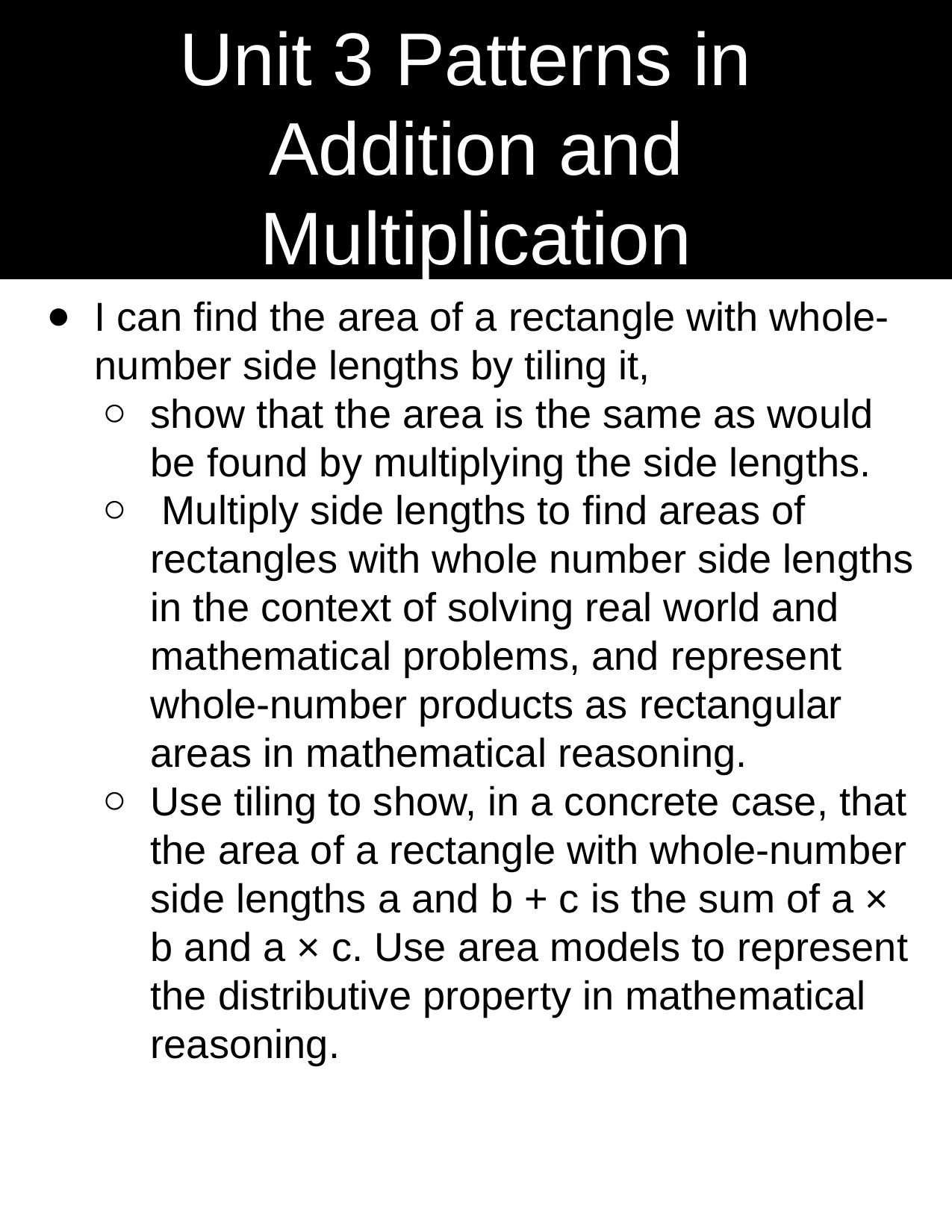

Unit 3 Patterns in
Addition and
Multiplication
I can find the area of a rectangle with whole-number side lengths by tiling it,
show that the area is the same as would be found by multiplying the side lengths.
 Multiply side lengths to find areas of rectangles with whole number side lengths in the context of solving real world and mathematical problems, and represent whole-number products as rectangular areas in mathematical reasoning.
Use tiling to show, in a concrete case, that the area of a rectangle with whole-number side lengths a and b + c is the sum of a × b and a × c. Use area models to represent the distributive property in mathematical reasoning.